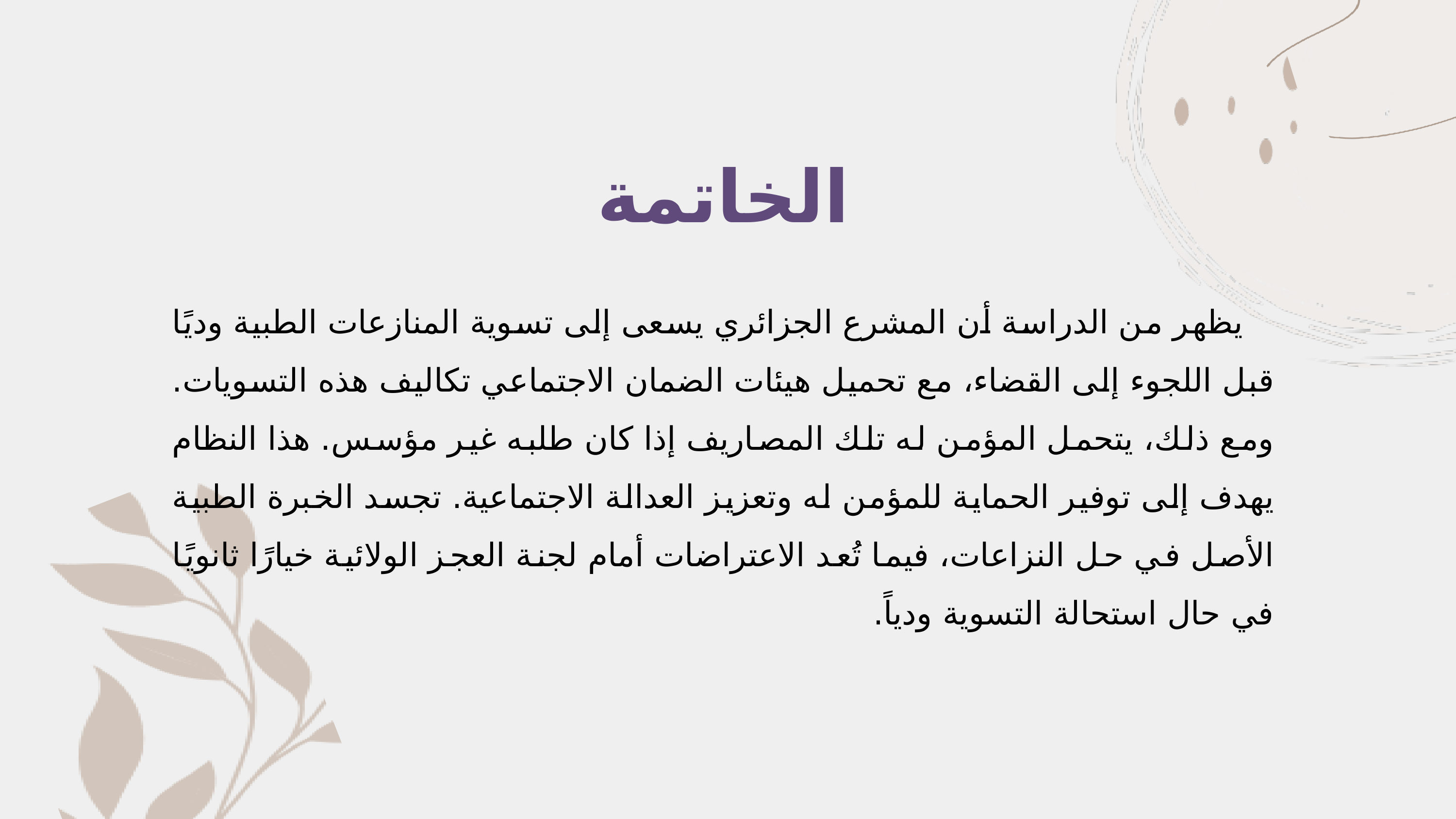

الخاتمة
   يظهر من الدراسة أن المشرع الجزائري يسعى إلى تسوية المنازعات الطبية وديًا قبل اللجوء إلى القضاء، مع تحميل هيئات الضمان الاجتماعي تكاليف هذه التسويات. ومع ذلك، يتحمل المؤمن له تلك المصاريف إذا كان طلبه غير مؤسس. هذا النظام يهدف إلى توفير الحماية للمؤمن له وتعزيز العدالة الاجتماعية. تجسد الخبرة الطبية الأصل في حل النزاعات، فيما تُعد الاعتراضات أمام لجنة العجز الولائية خيارًا ثانويًا في حال استحالة التسوية ودياً.